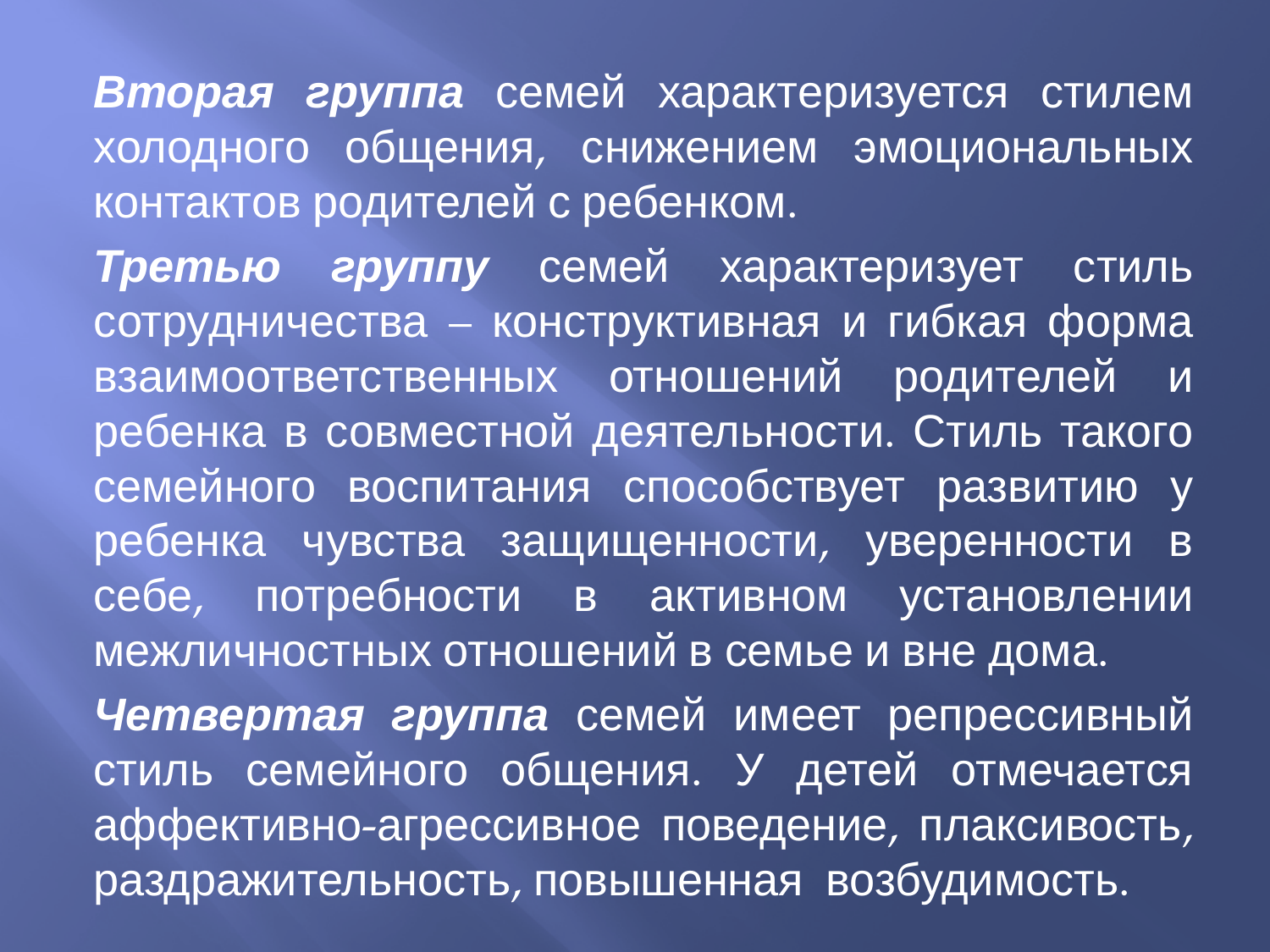

Вторая группа семей характеризуется стилем холодного общения, снижением эмоциональных контактов родителей с ребенком.
Третью группу семей характеризует стиль сотрудничества – конструктивная и гибкая форма взаимоответственных отношений родителей и ребенка в совместной деятельности. Стиль такого семейного воспитания способствует развитию у ребенка чувства защищенности, уверенности в себе, потребности в активном установлении межличностных отношений в семье и вне дома.
Четвертая группа семей имеет репрессивный стиль семейного общения. У детей отмечается аффективно-агрессивное поведение, плаксивость, раздражительность, повышенная  возбудимость.